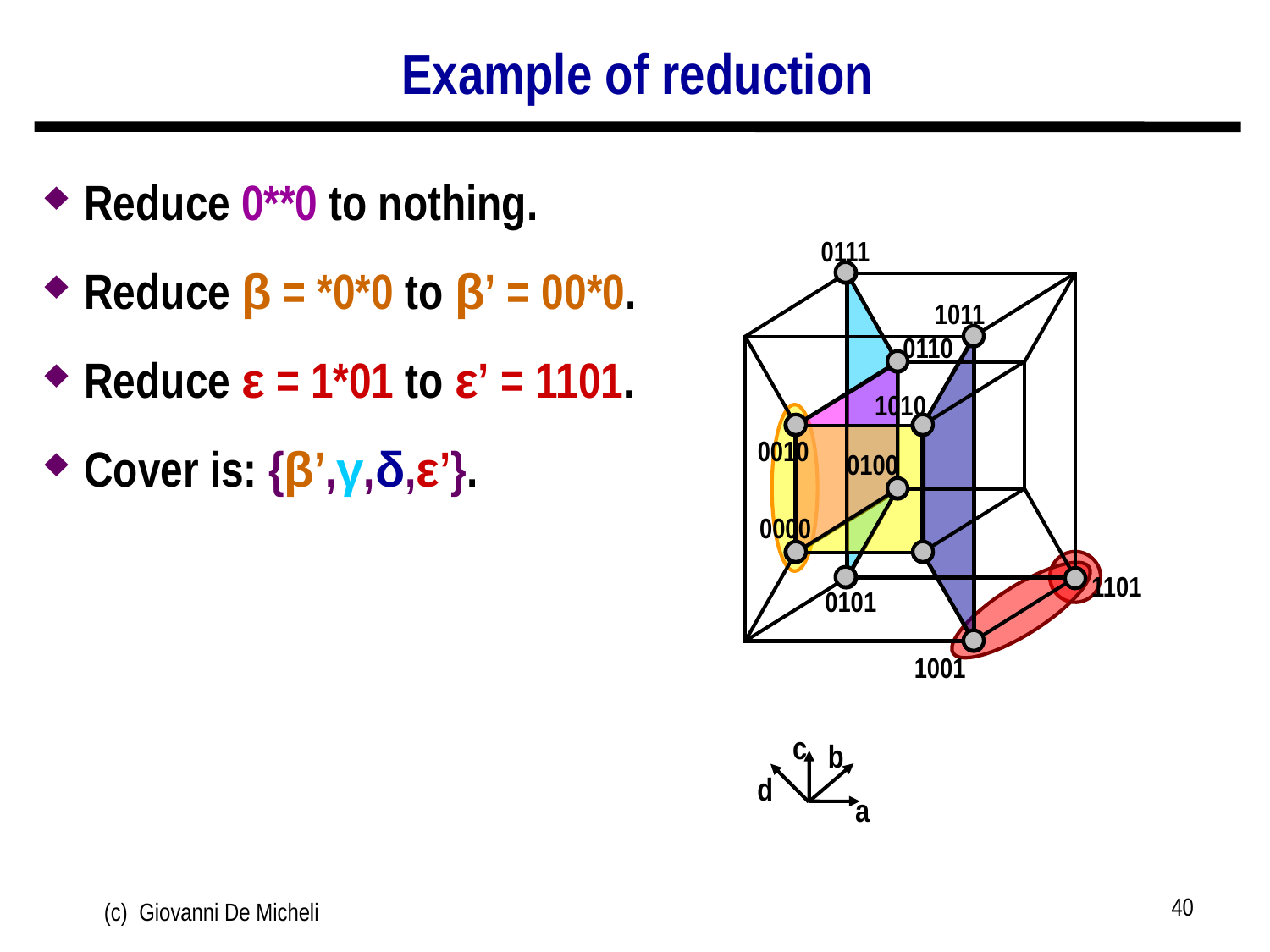

# Example of reduction
Reduce 0**0 to nothing.
Reduce β = *0*0 to β’ = 00*0.
Reduce ε = 1*01 to ε’ = 1101.
Cover is: {β’,γ,δ,ε’}.
0111

1011
0110

1010

0010
0100

0000

1101

0101

1001
c
b

d

a
40
(c)  Giovanni De Micheli